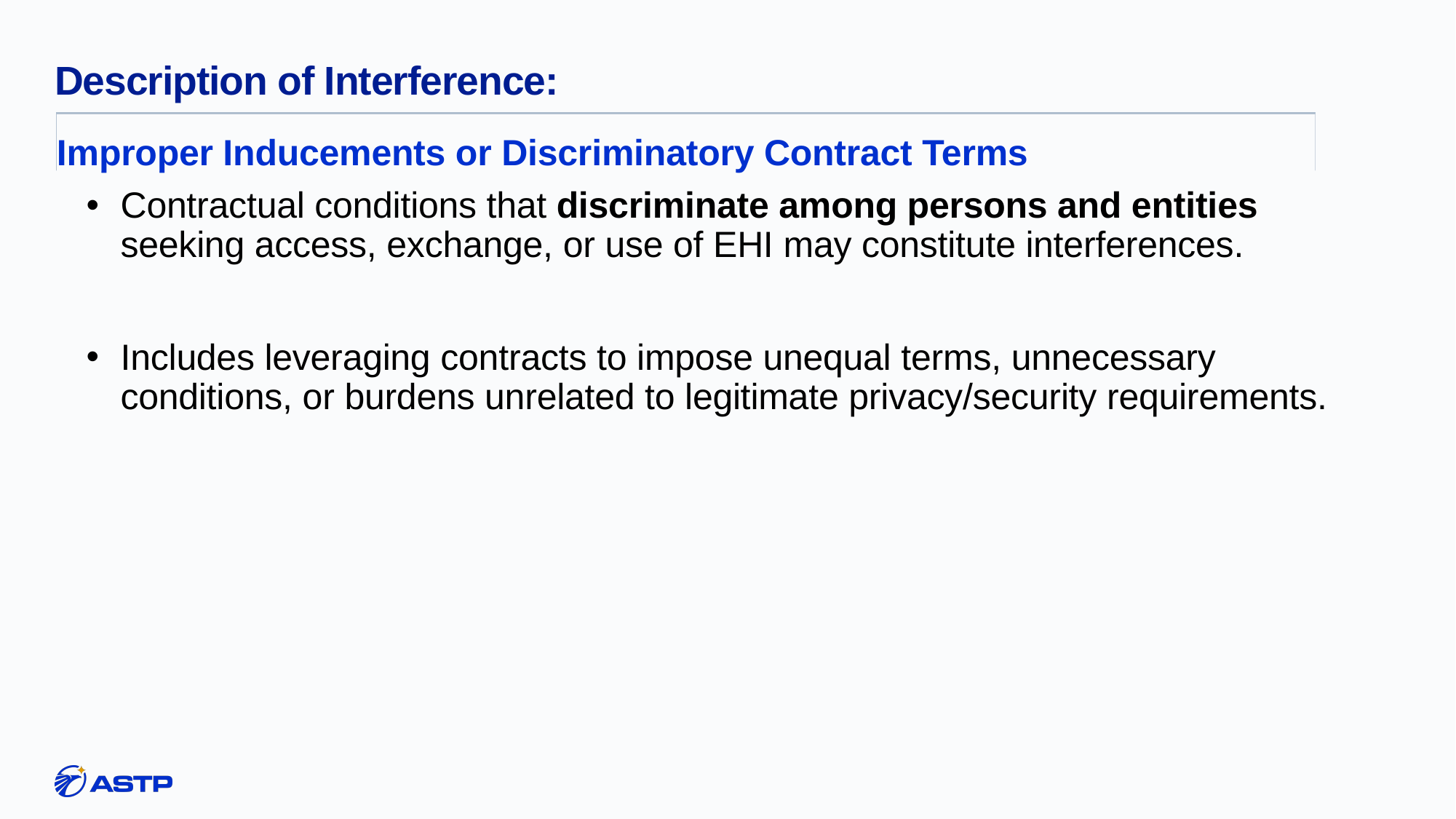

# Description of Interference:
Improper Inducements or Discriminatory Contract Terms
Contractual conditions that discriminate among persons and entities seeking access, exchange, or use of EHI may constitute interferences.

Includes leveraging contracts to impose unequal terms, unnecessary conditions, or burdens unrelated to legitimate privacy/security requirements.